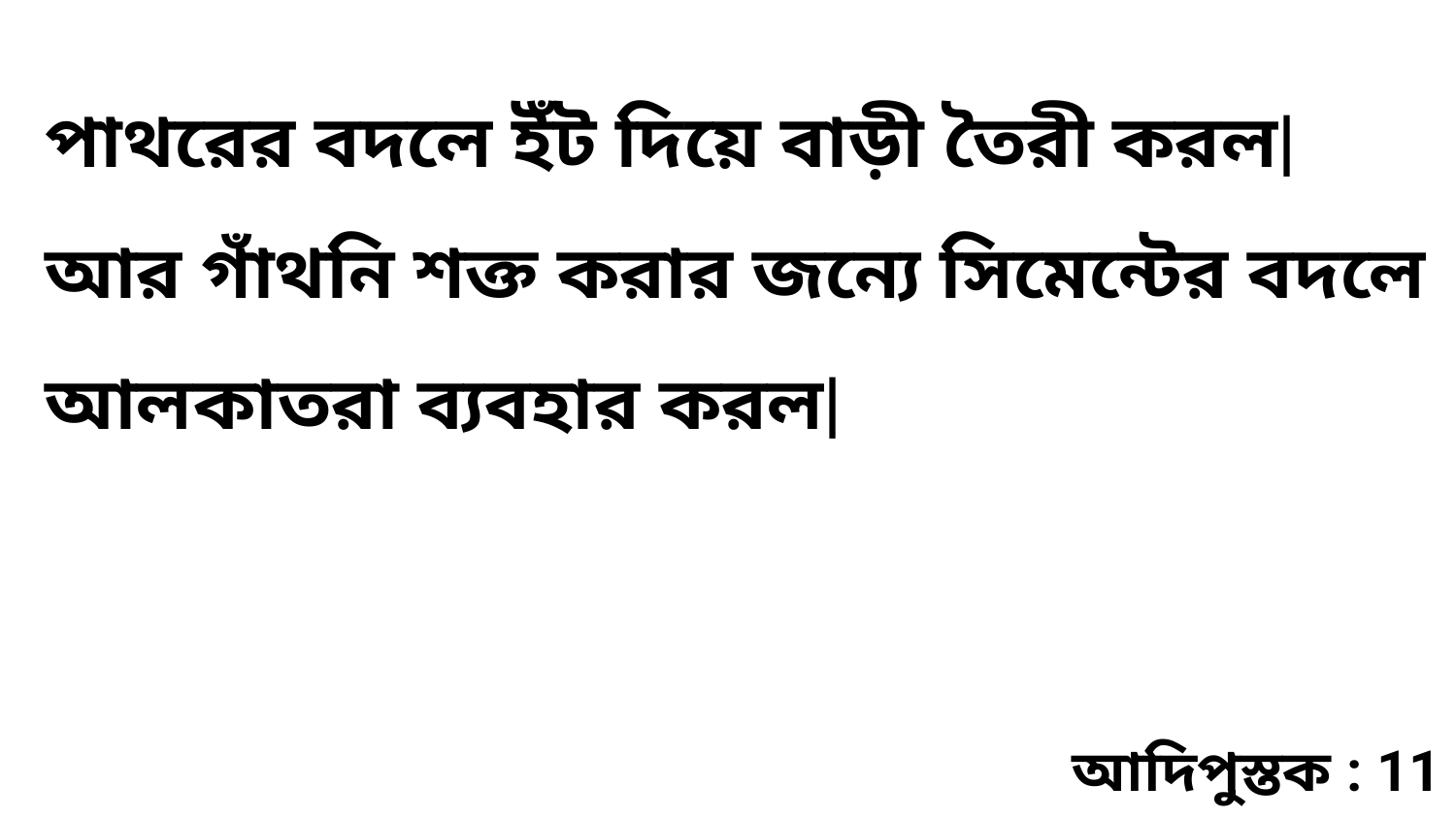

পাথরের বদলে ইঁট দিয়ে বাড়ী তৈরী করল| আর গাঁথনি শক্ত করার জন্যে সিমেন্টের বদলে আলকাতরা ব্যবহার করল|
আদিপুস্তক : 11